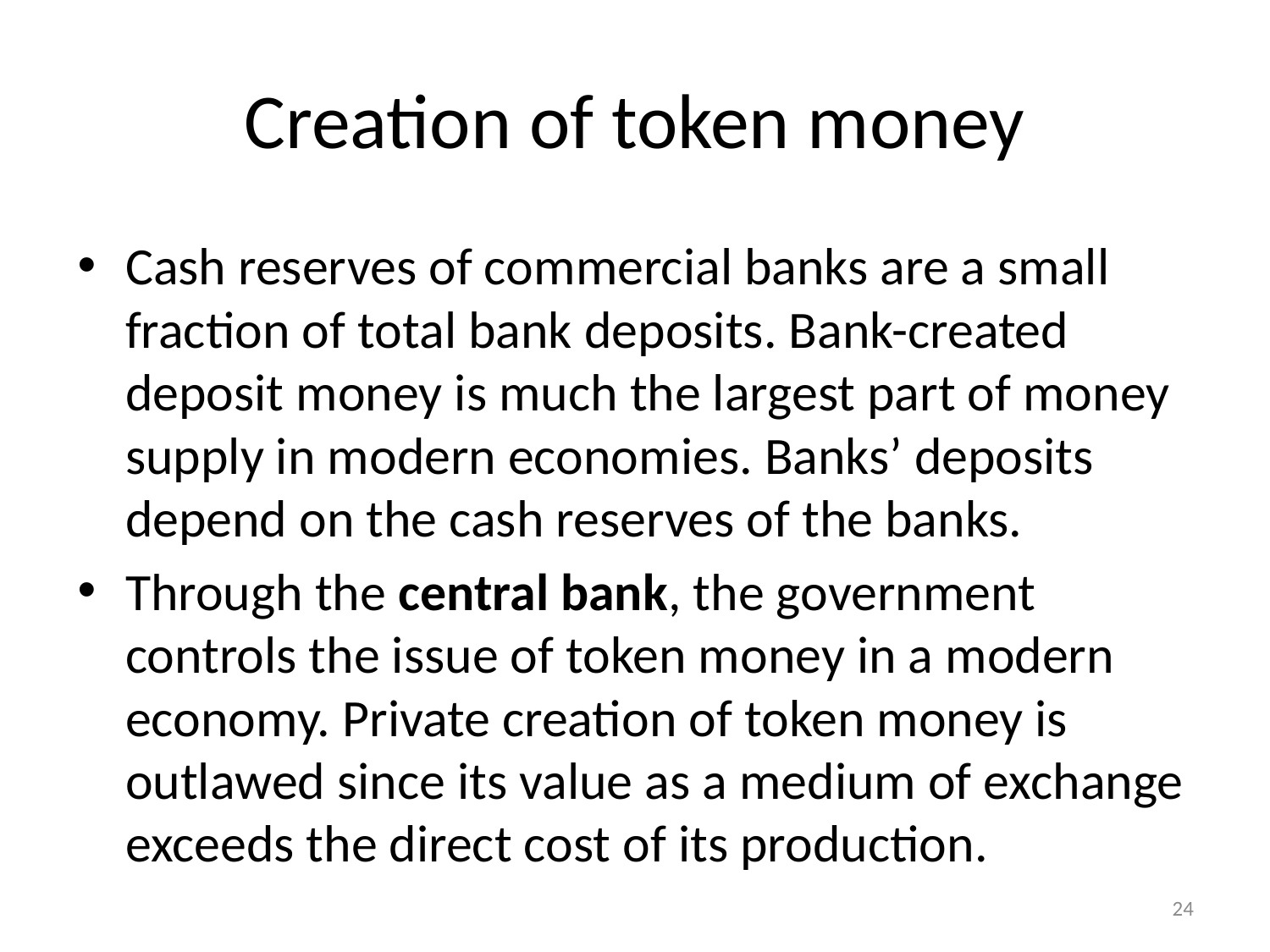

# Creation of token money
Cash reserves of commercial banks are a small fraction of total bank deposits. Bank-created deposit money is much the largest part of money supply in modern economies. Banks’ deposits depend on the cash reserves of the banks.
Through the central bank, the government controls the issue of token money in a modern economy. Private creation of token money is outlawed since its value as a medium of exchange exceeds the direct cost of its production.
24